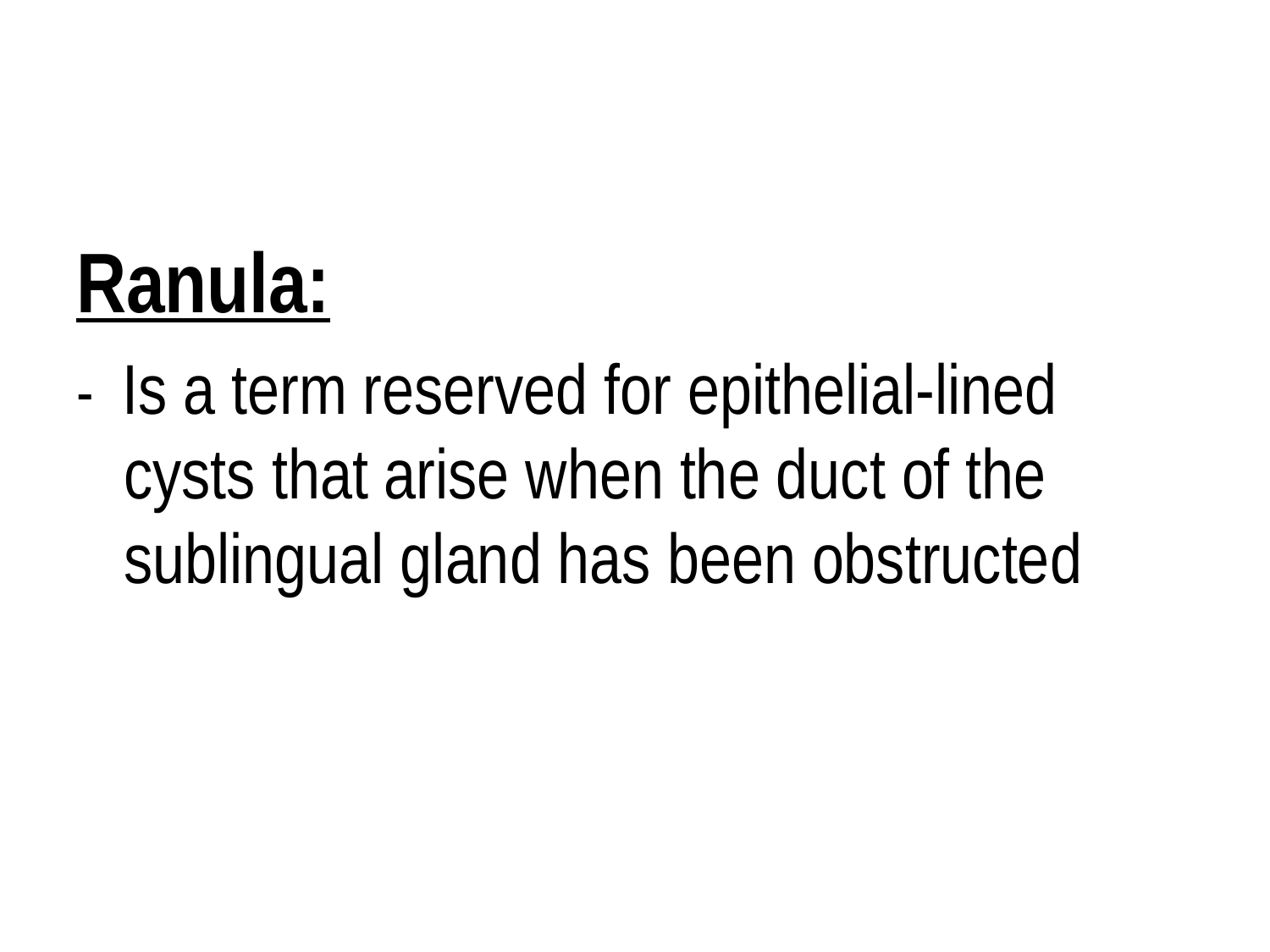

#
Ranula:
-  Is a term reserved for epithelial-lined cysts that arise when the duct of the sublingual gland has been obstructed